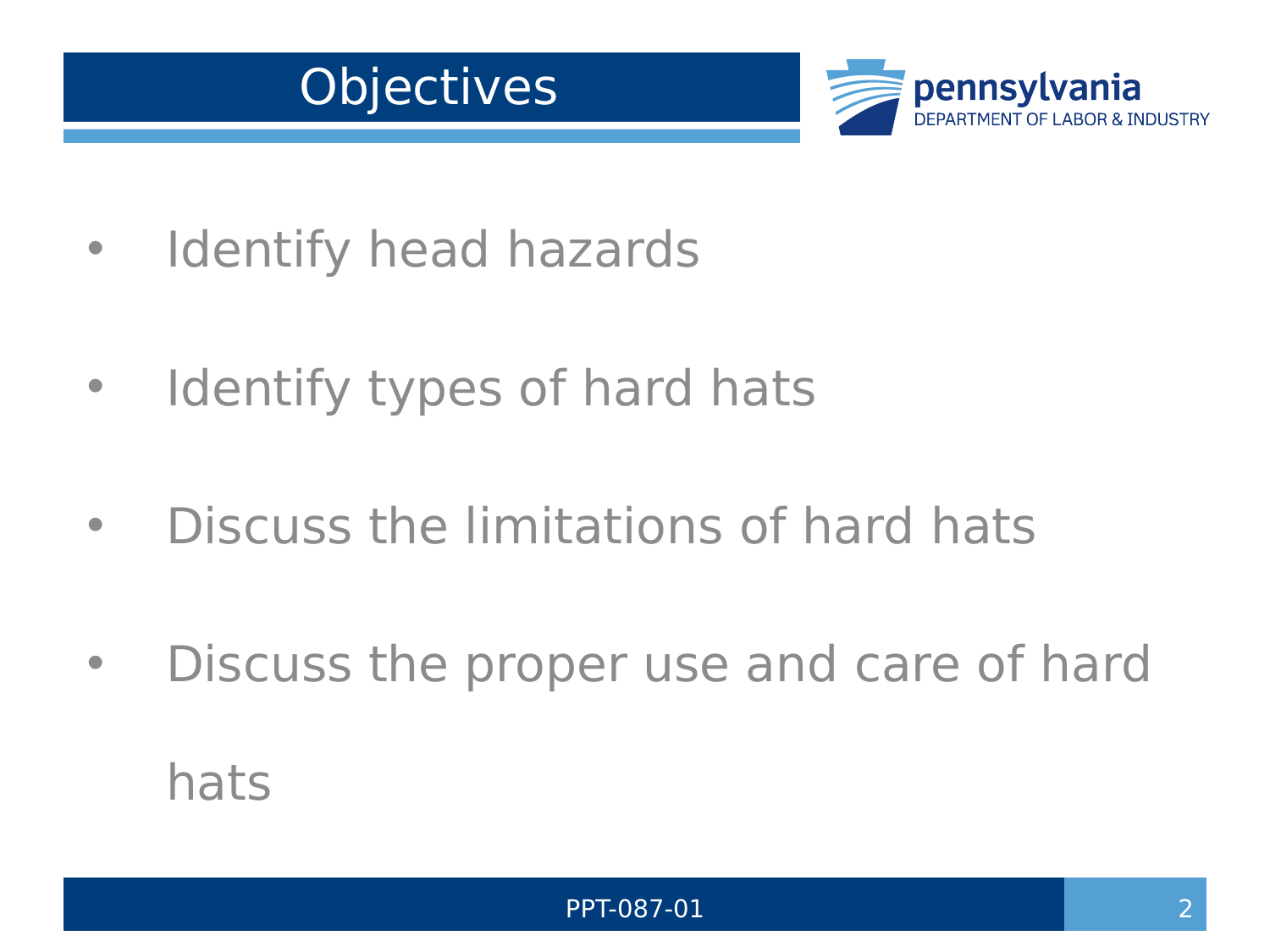

# Objectives
 Identify head hazards

 Identify types of hard hats

 Discuss the limitations of hard hats

 Discuss the proper use and care of hard
 hats

PPT-087-01
2